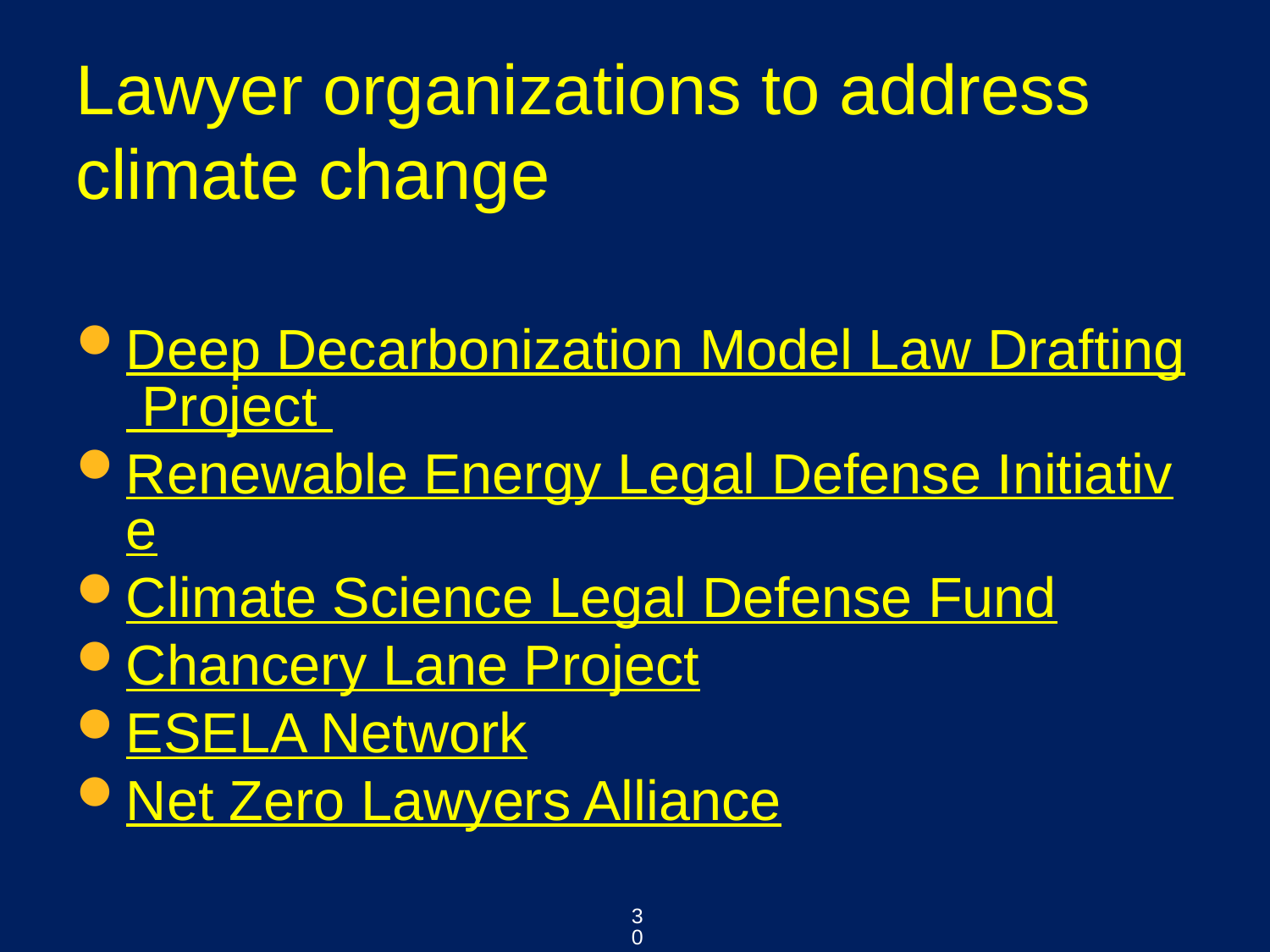

# Lawyer organizations to address climate change

Deep Decarbonization Model Law Drafting Project
Renewable Energy Legal Defense Initiative
Climate Science Legal Defense Fund
Chancery Lane Project
ESELA Network
Net Zero Lawyers Alliance
30